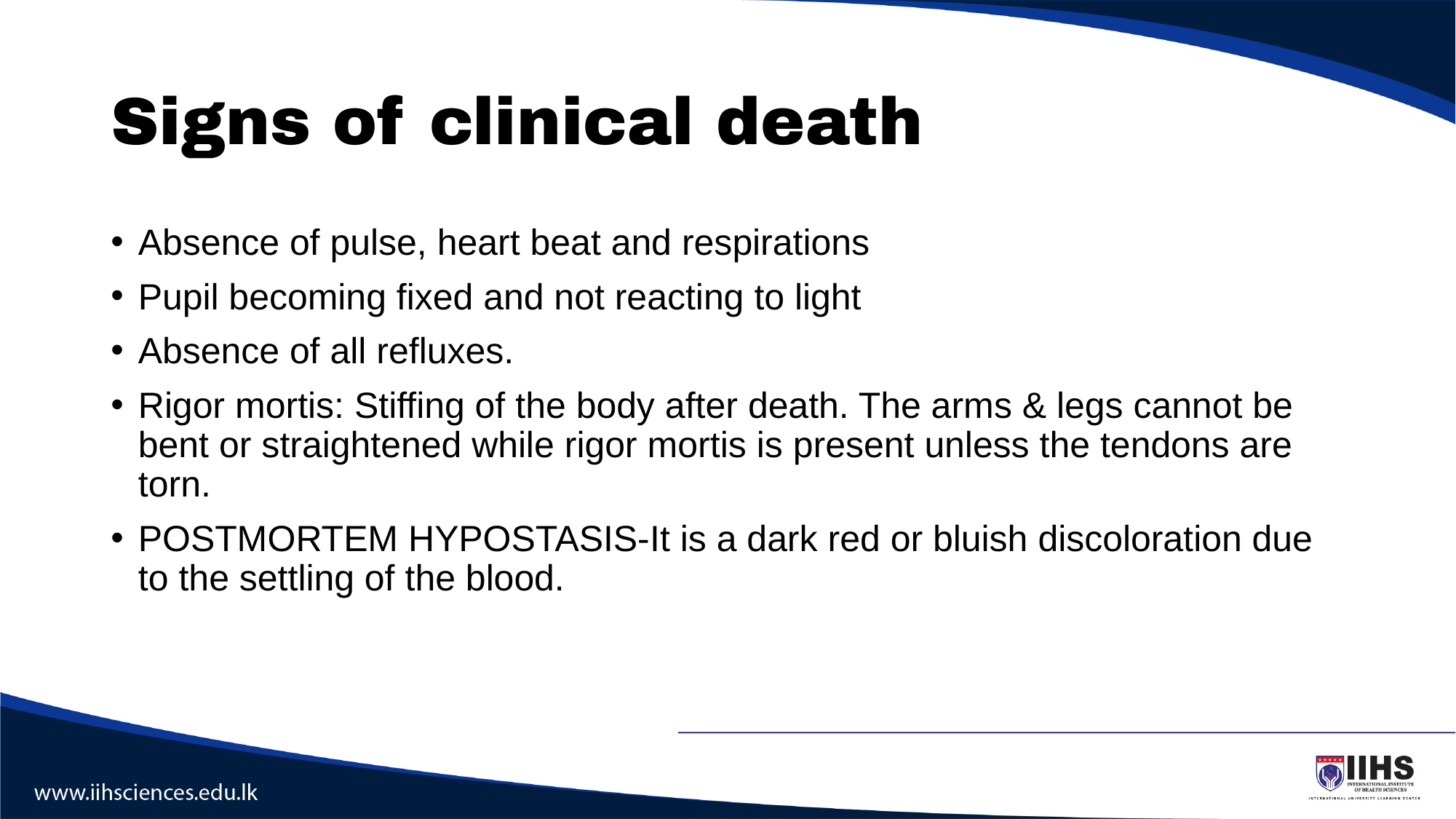

# Signs of clinical death
Absence of pulse, heart beat and respirations
Pupil becoming fixed and not reacting to light
Absence of all refluxes.
Rigor mortis: Stiffing of the body after death. The arms & legs cannot be bent or straightened while rigor mortis is present unless the tendons are torn.
POSTMORTEM HYPOSTASIS-It is a dark red or bluish discoloration due to the settling of the blood.